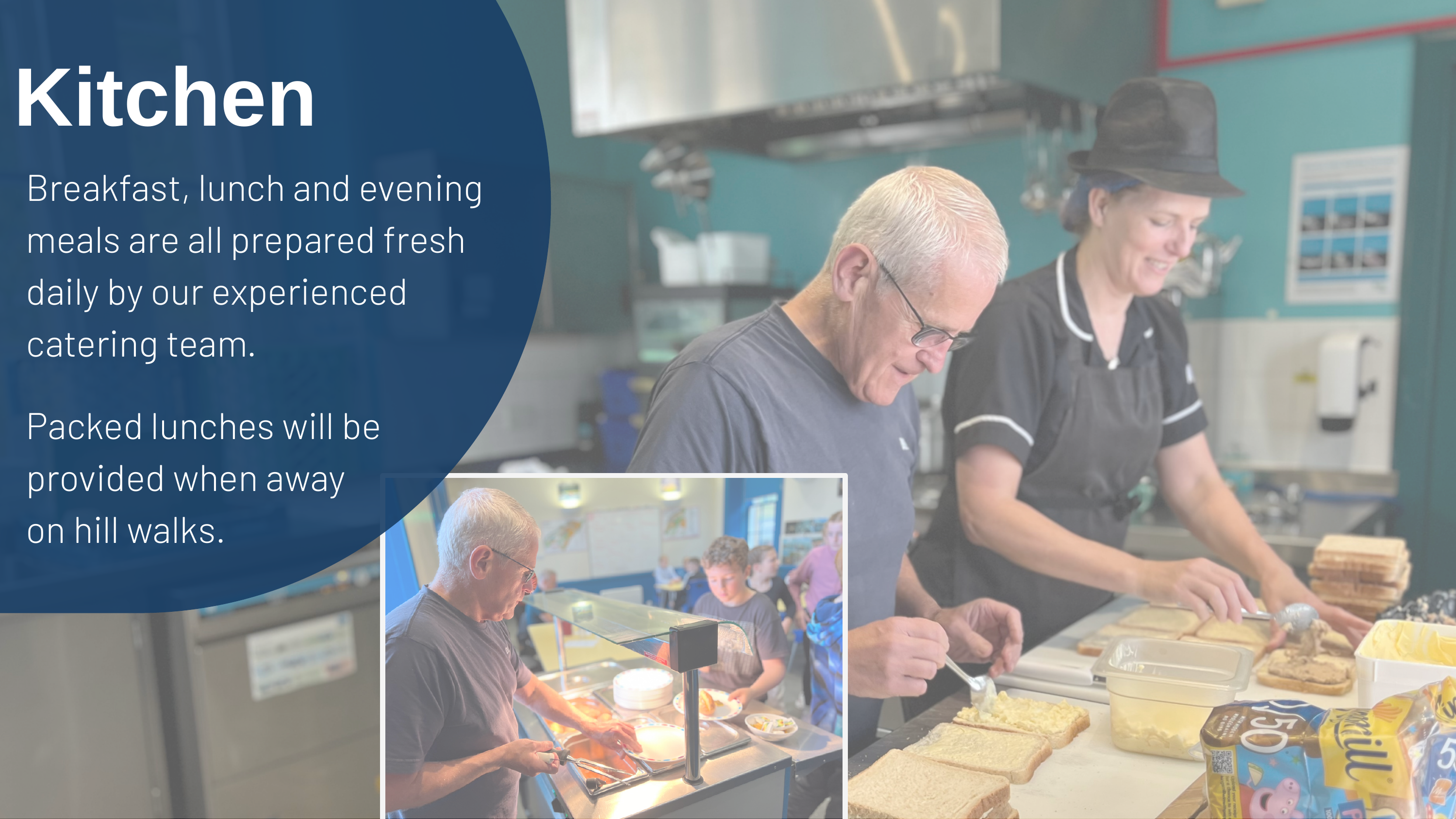

Kitchen
Breakfast, lunch and evening meals are all prepared fresh daily by our experienced catering team.

Packed lunches will be provided when away
on hill walks.